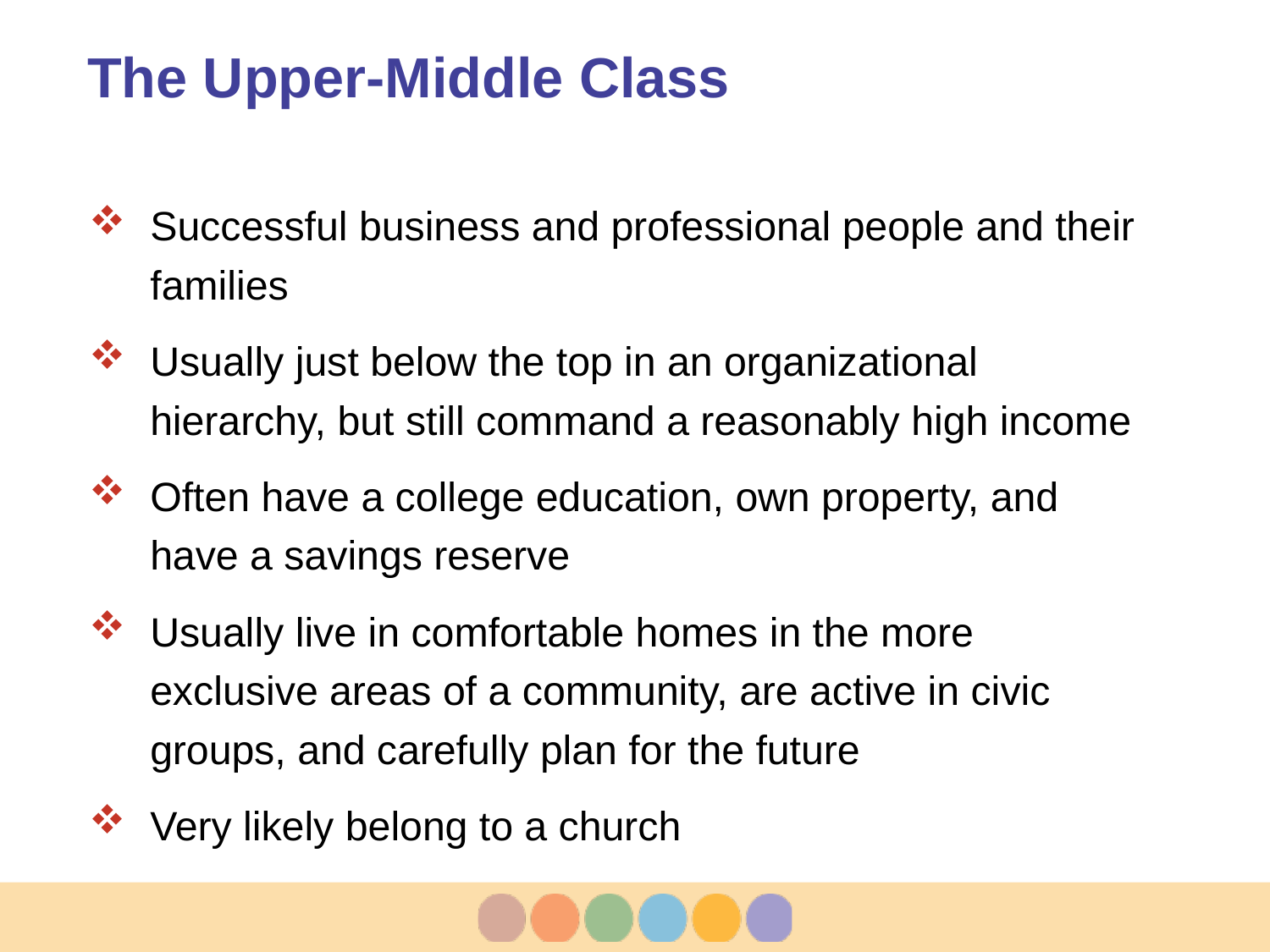

# The Upper-Middle Class
Successful business and professional people and their families
Usually just below the top in an organizational hierarchy, but still command a reasonably high income
Often have a college education, own property, and have a savings reserve
Usually live in comfortable homes in the more exclusive areas of a community, are active in civic groups, and carefully plan for the future
Very likely belong to a church